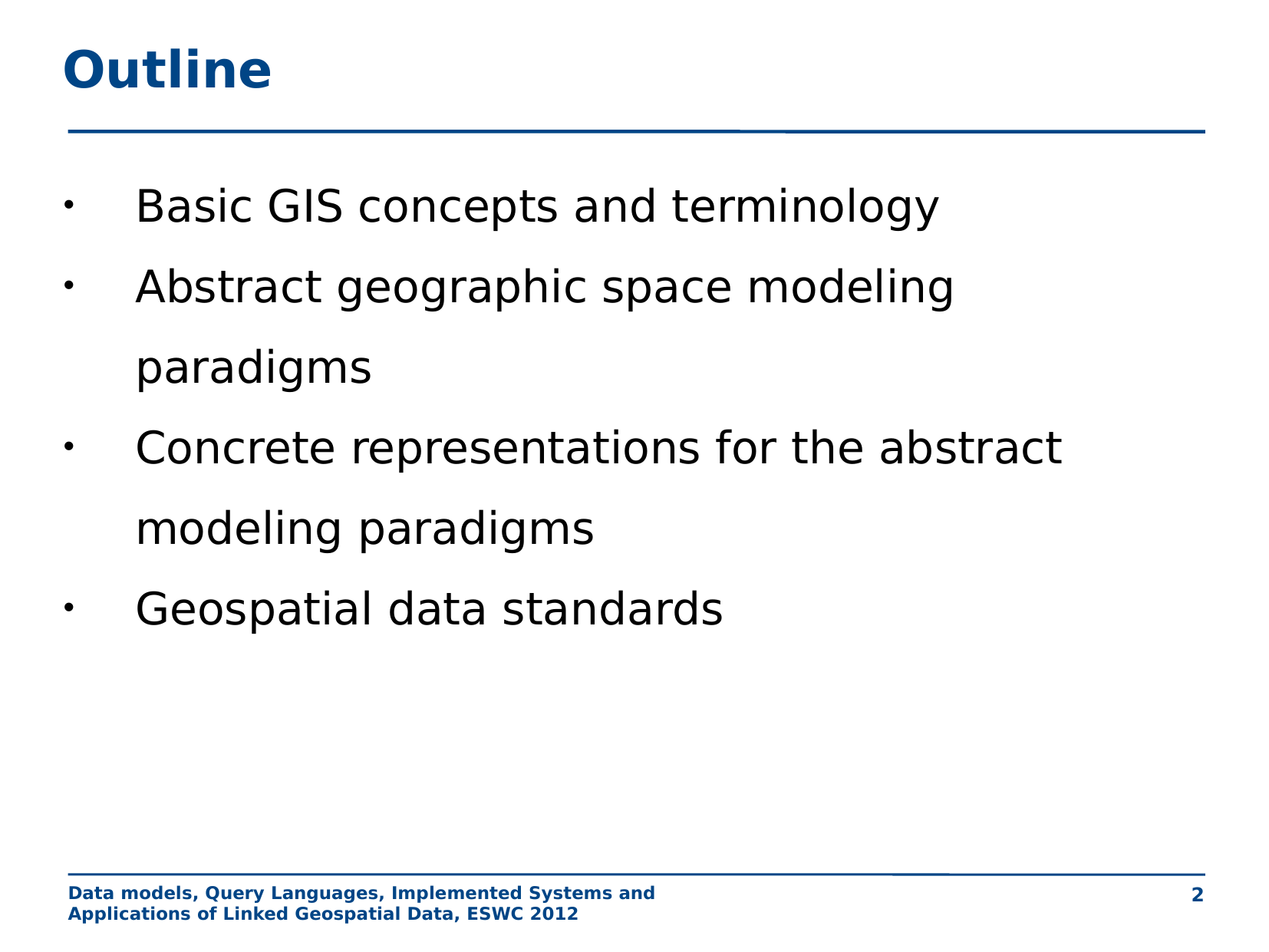

Outline
Basic GIS concepts and terminology
Abstract geographic space modeling paradigms
Concrete representations for the abstract modeling paradigms
Geospatial data standards

2